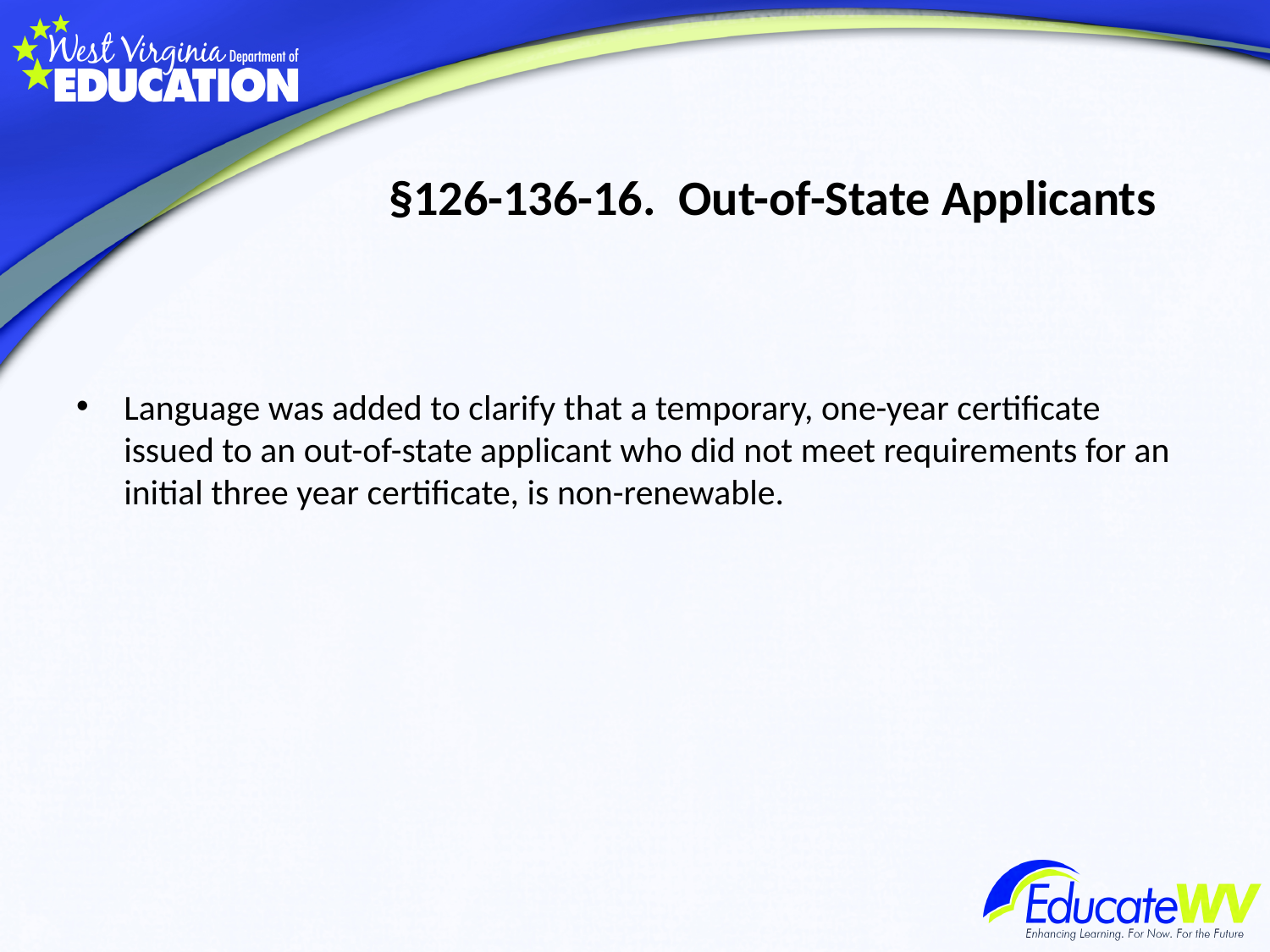

# §126-136-16.  Out-of-State Applicants
Language was added to clarify that a temporary, one-year certificate issued to an out-of-state applicant who did not meet requirements for an initial three year certificate, is non-renewable.